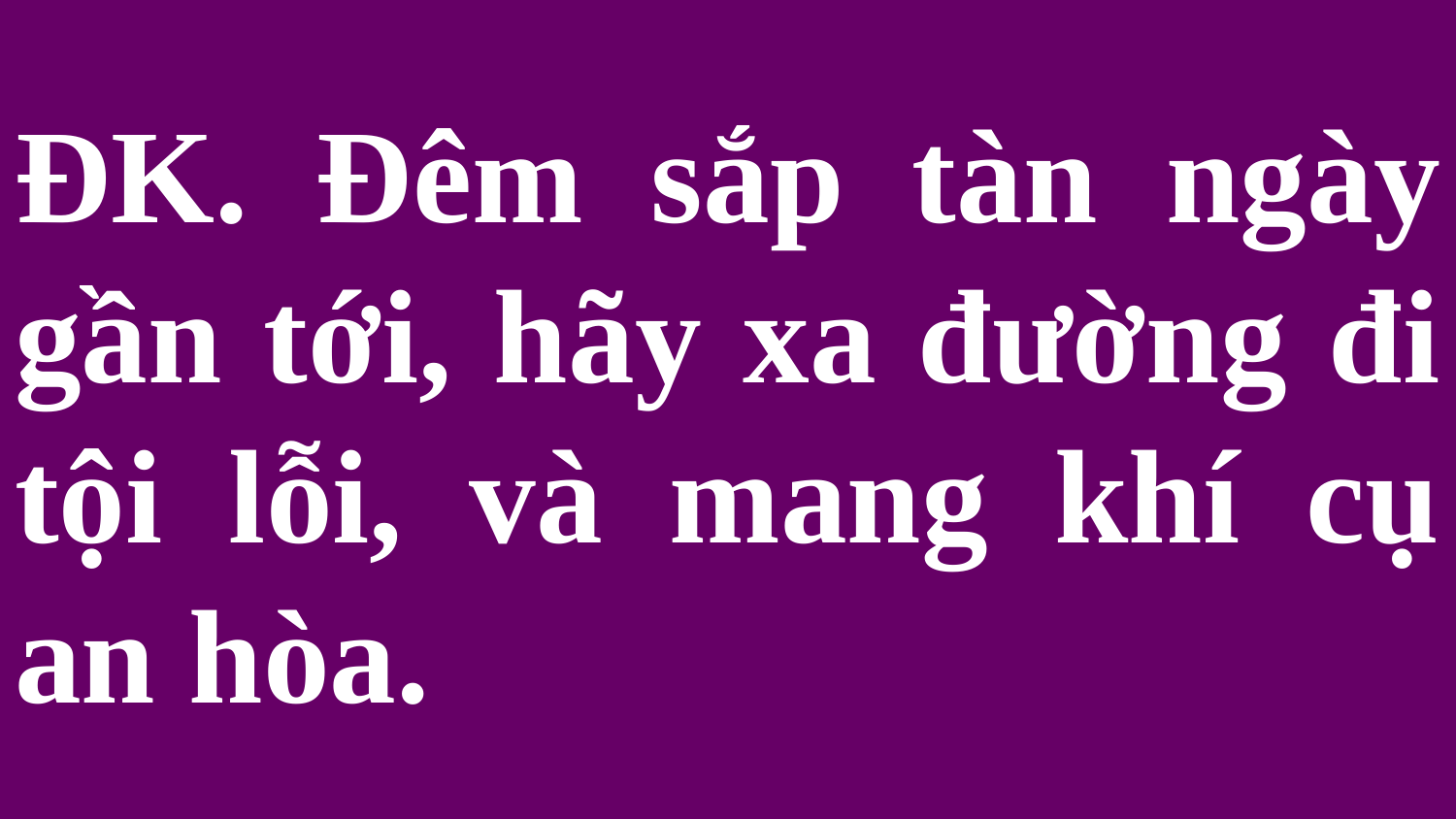

# ĐK. Đêm sắp tàn ngày gần tới, hãy xa đường đi tội lỗi, và mang khí cụ an hòa.